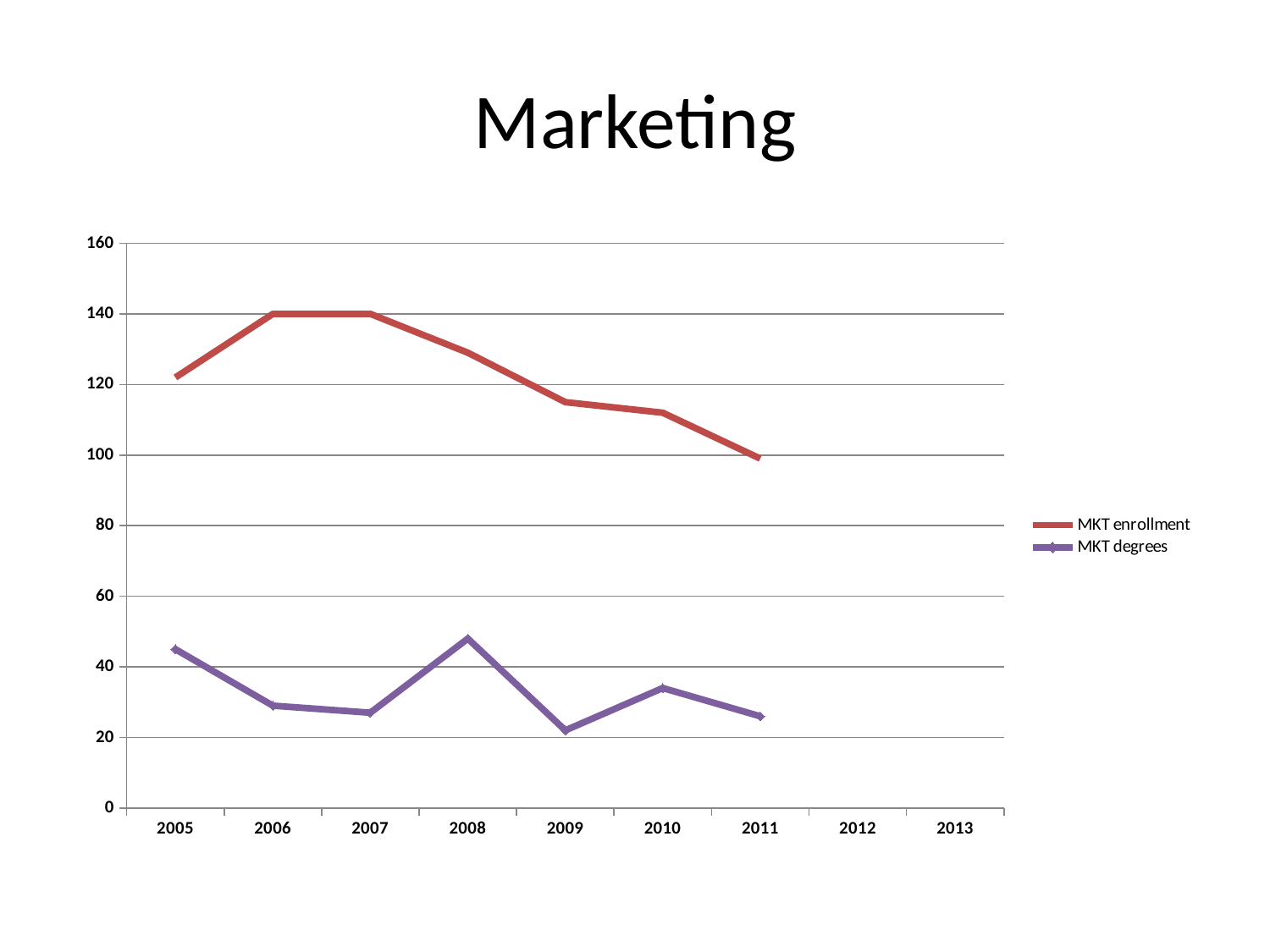

# Marketing

### Chart

| Category | MKT enrollment | MKT degrees  |
|---|---|---|
| 2005 | 122.0 | 45.0 |
| 2006 | 140.0 | 29.0 |
| 2007 | 140.0 | 27.0 |
| 2008 | 129.0 | 48.0 |
| 2009 | 115.0 | 22.0 |
| 2010 | 112.0 | 34.0 |
| 2011 | 99.0 | 26.0 |
| 2012 | None | None |
| 2013 | None | None |